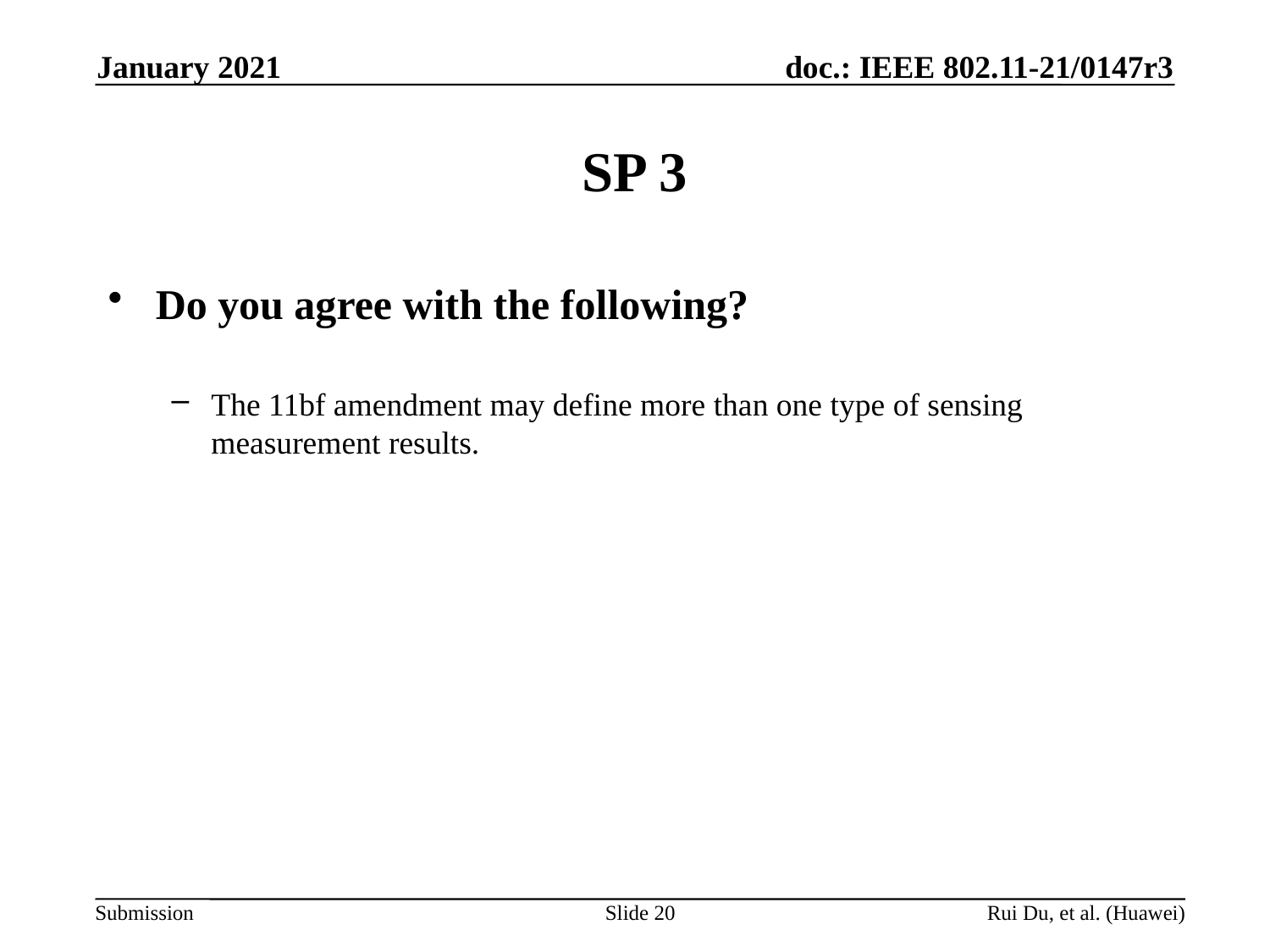

January 2021
# SP 3
Do you agree with the following?

The 11bf amendment may define more than one type of sensing measurement results.

Slide 20
Rui Du, et al. (Huawei)